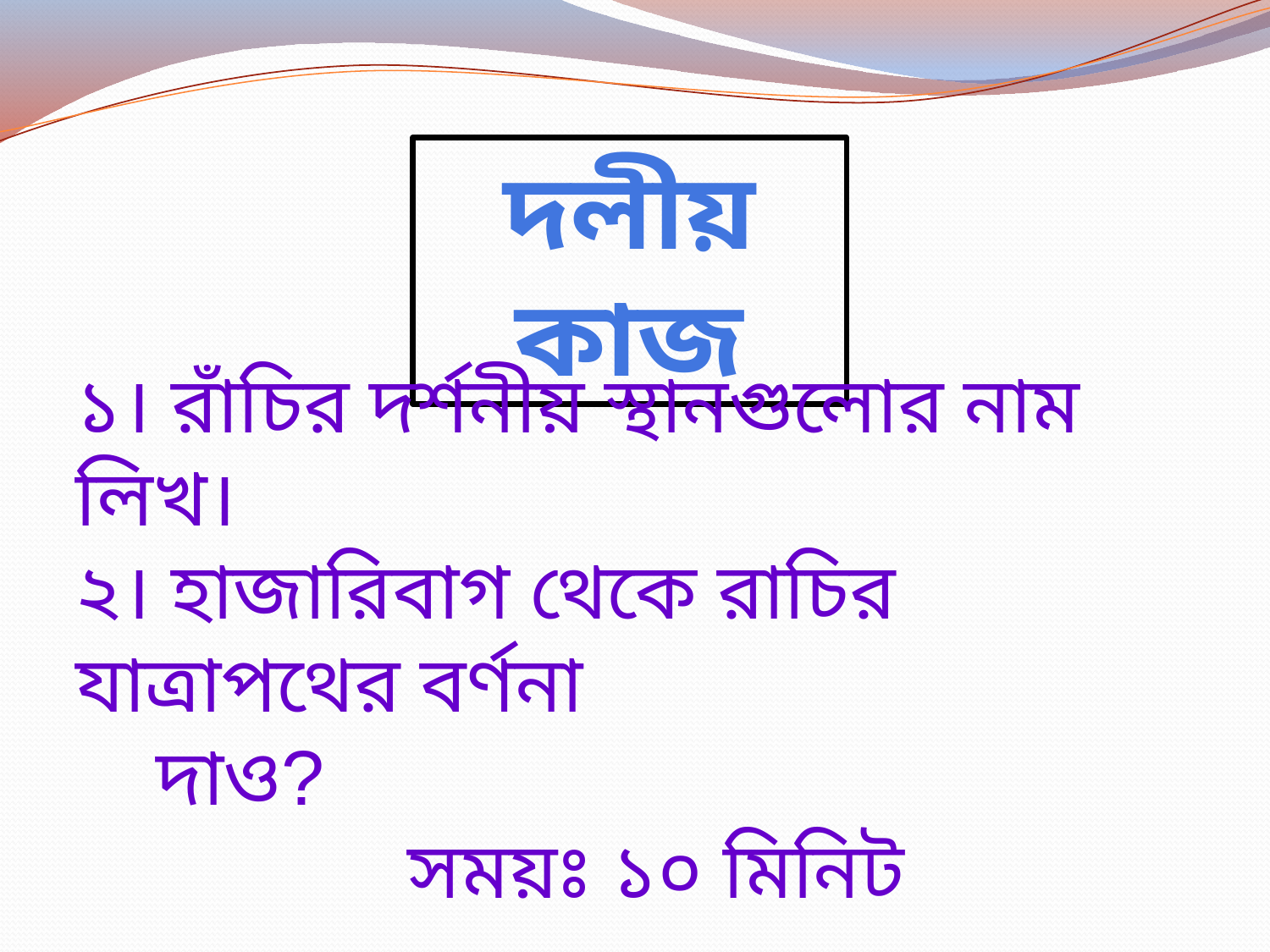

দলীয় কাজ
১। রাঁচির দর্শনীয় স্থানগুলোর নাম লিখ।
২। হাজারিবাগ থেকে রাচির যাত্রাপথের বর্ণনা
    দাও?
সময়ঃ ১০ মিনিট